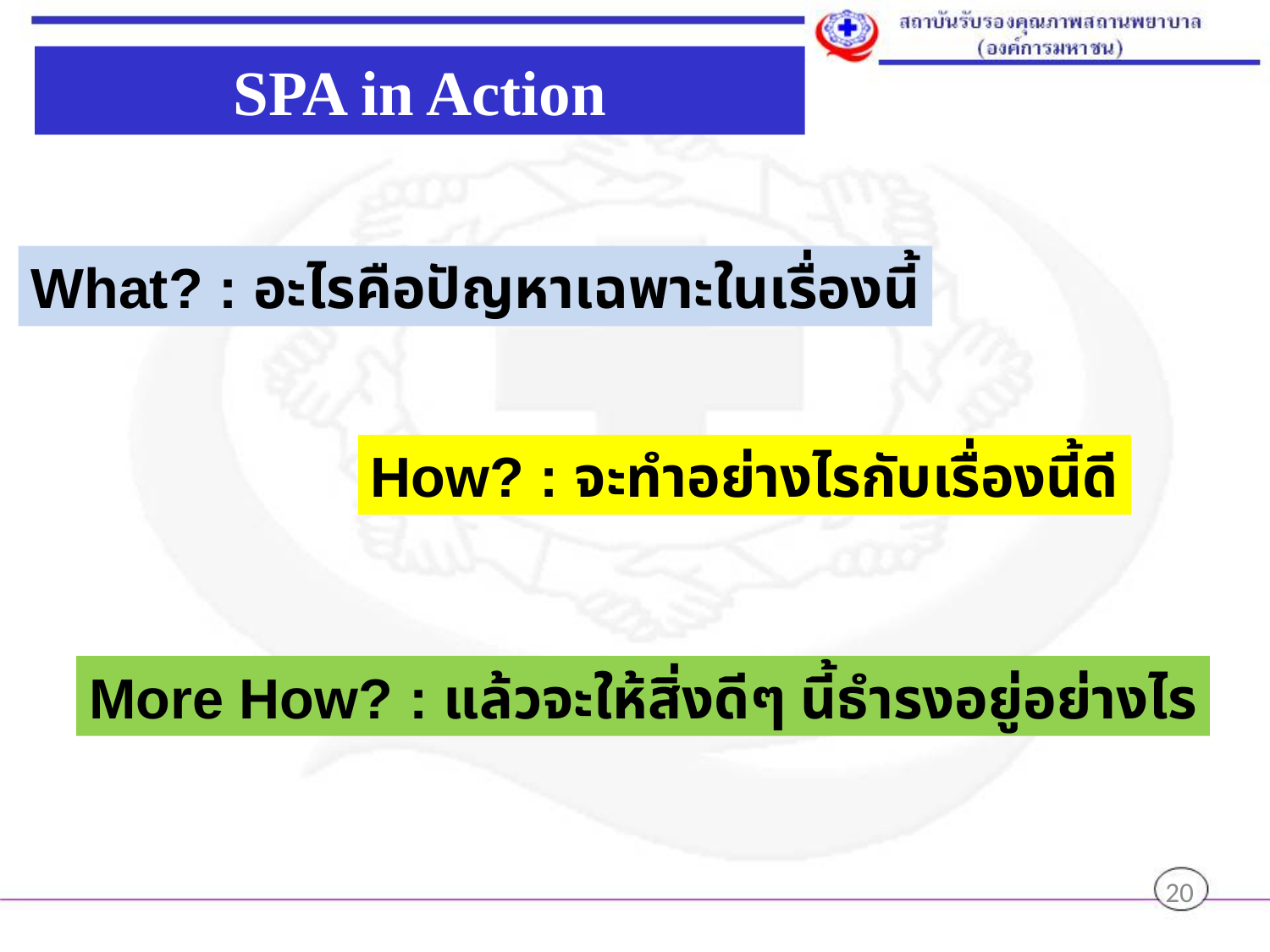

SPA in Action
What? : อะไรคือปัญหาเฉพาะในเรื่องนี้
How? : จะทำอย่างไรกับเรื่องนี้ดี
More How? : แล้วจะให้สิ่งดีๆ นี้ธำรงอยู่อย่างไร
20